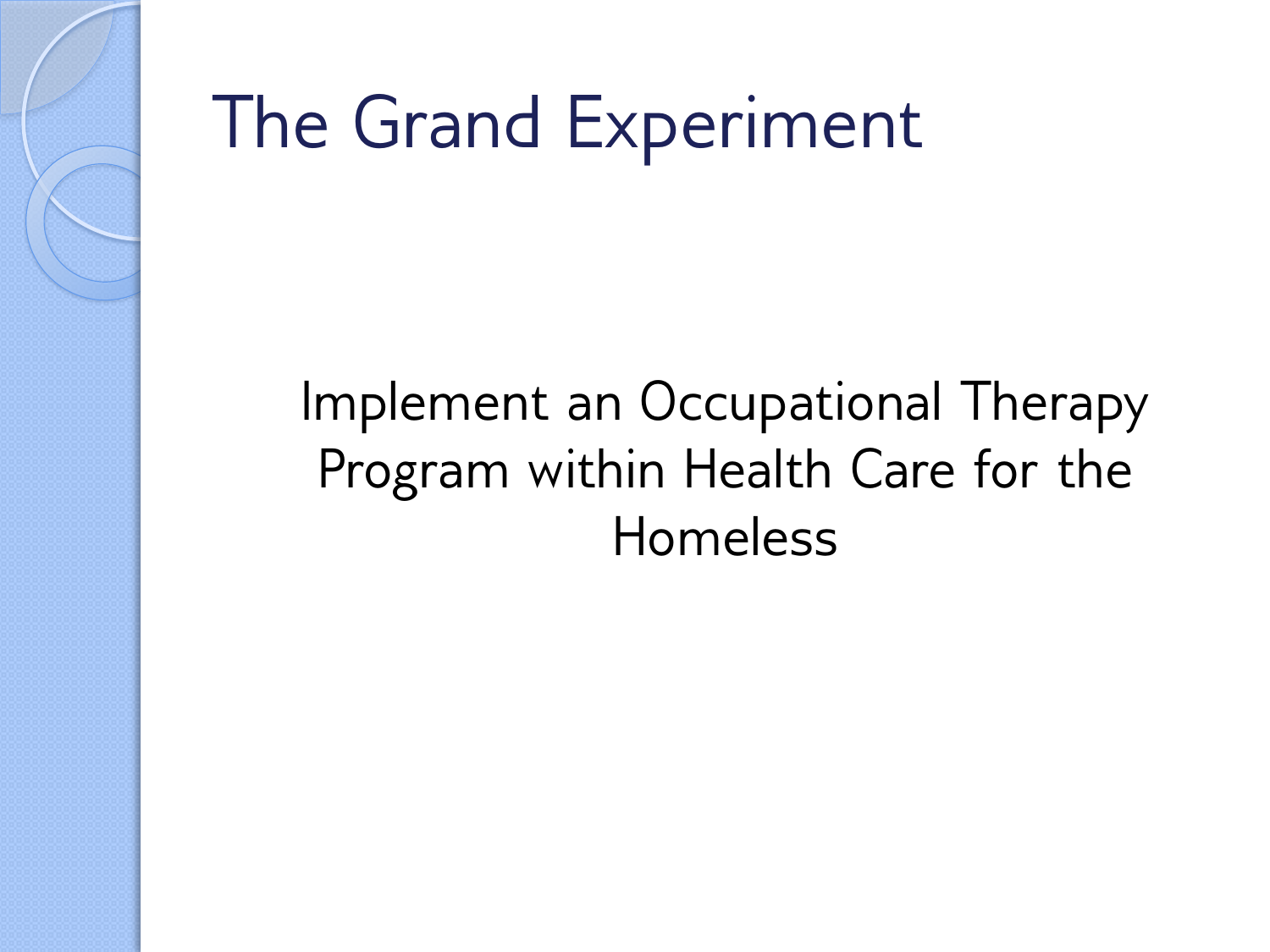

# The Grand Experiment

Implement an Occupational Therapy Program within Health Care for the Homeless